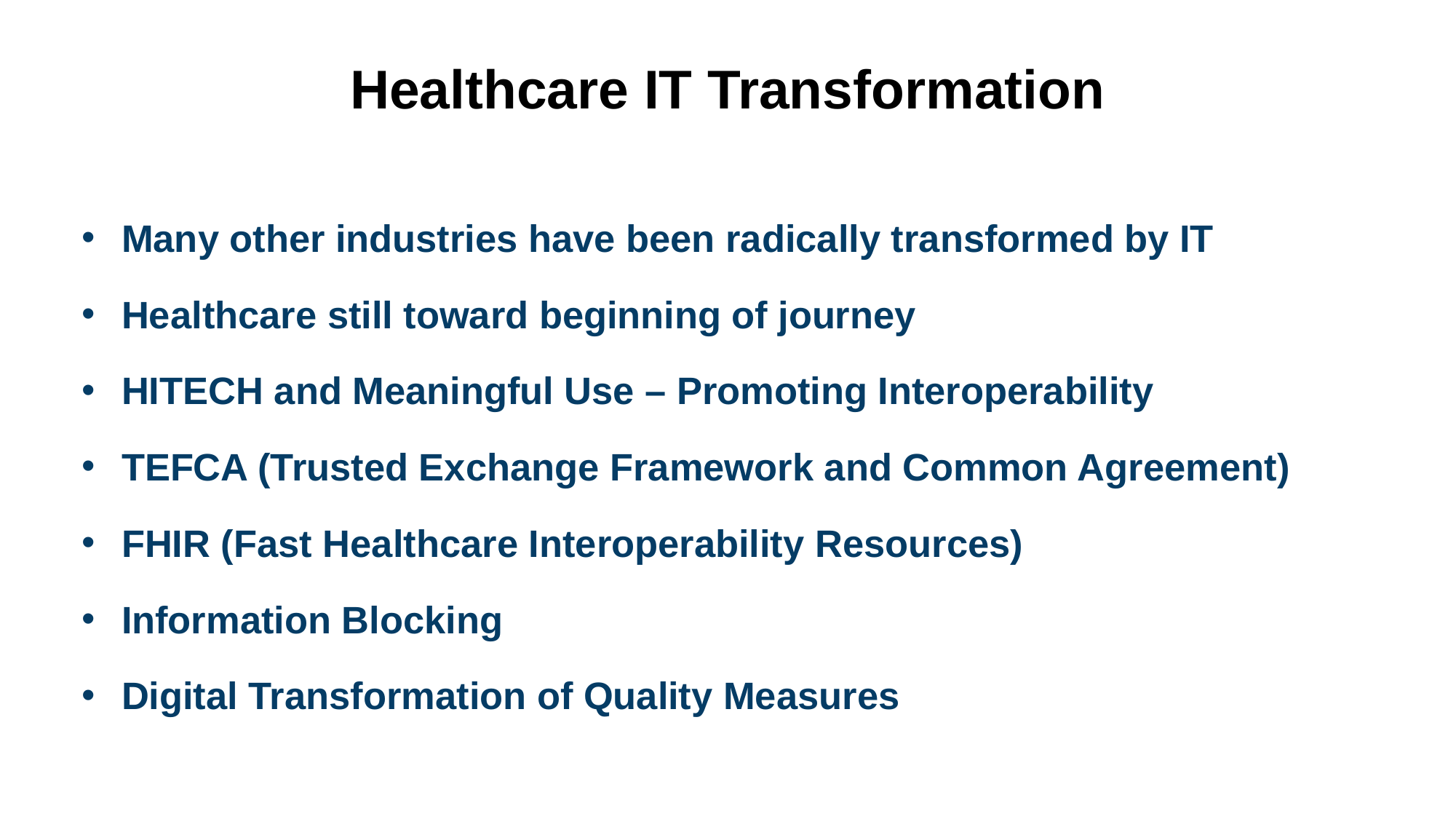

# Healthcare IT Transformation
Many other industries have been radically transformed by IT
Healthcare still toward beginning of journey
HITECH and Meaningful Use – Promoting Interoperability
TEFCA (Trusted Exchange Framework and Common Agreement)
FHIR (Fast Healthcare Interoperability Resources)
Information Blocking
Digital Transformation of Quality Measures
27